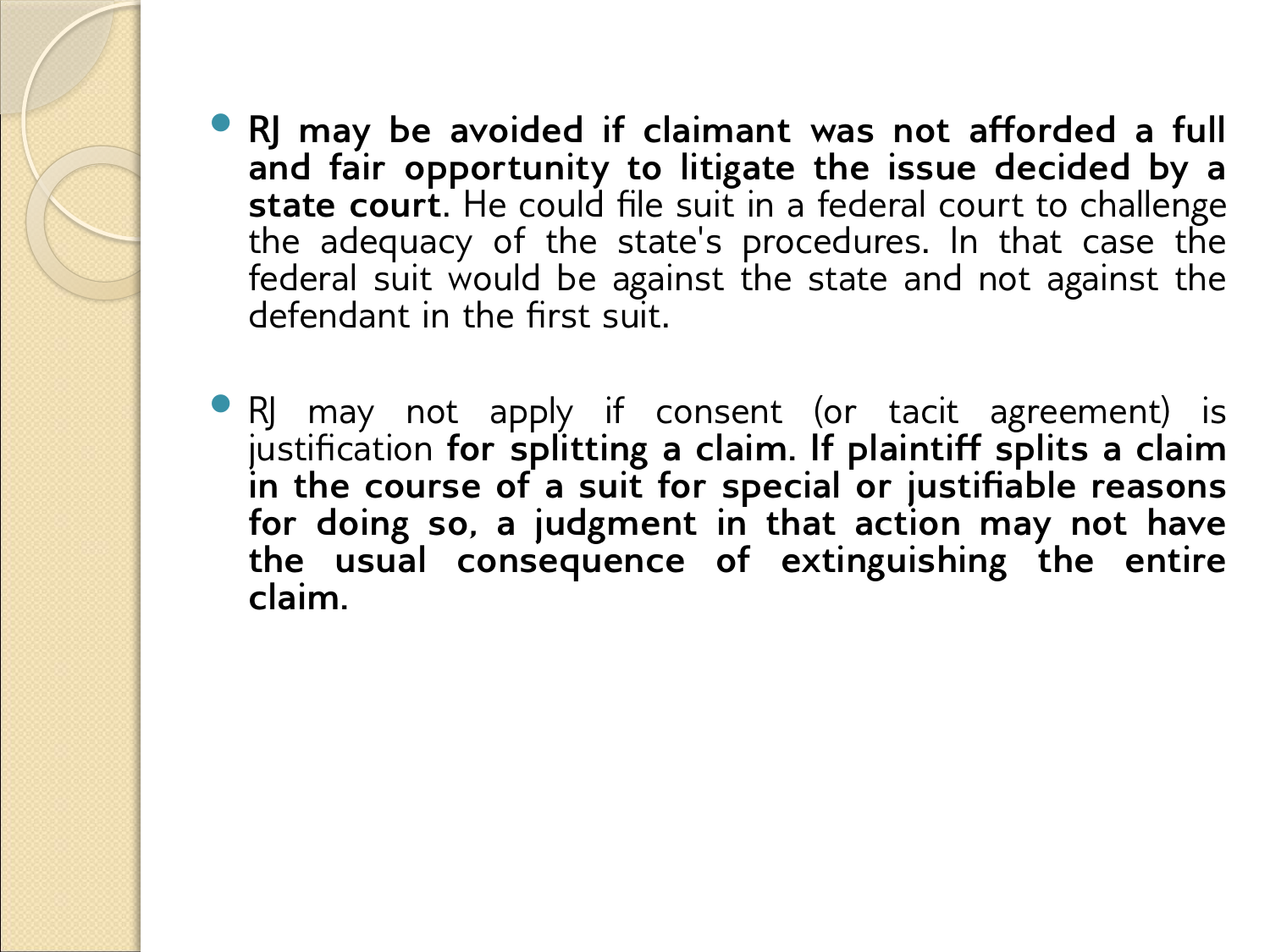

#
RJ may be avoided if claimant was not afforded a full and fair opportunity to litigate the issue decided by a state court. He could file suit in a federal court to challenge the adequacy of the state's procedures. In that case the federal suit would be against the state and not against the defendant in the first suit.

RJ may not apply if consent (or tacit agreement) is justification for splitting a claim. If plaintiff splits a claim in the course of a suit for special or justifiable reasons for doing so, a judgment in that action may not have the usual consequence of extinguishing the entire claim.